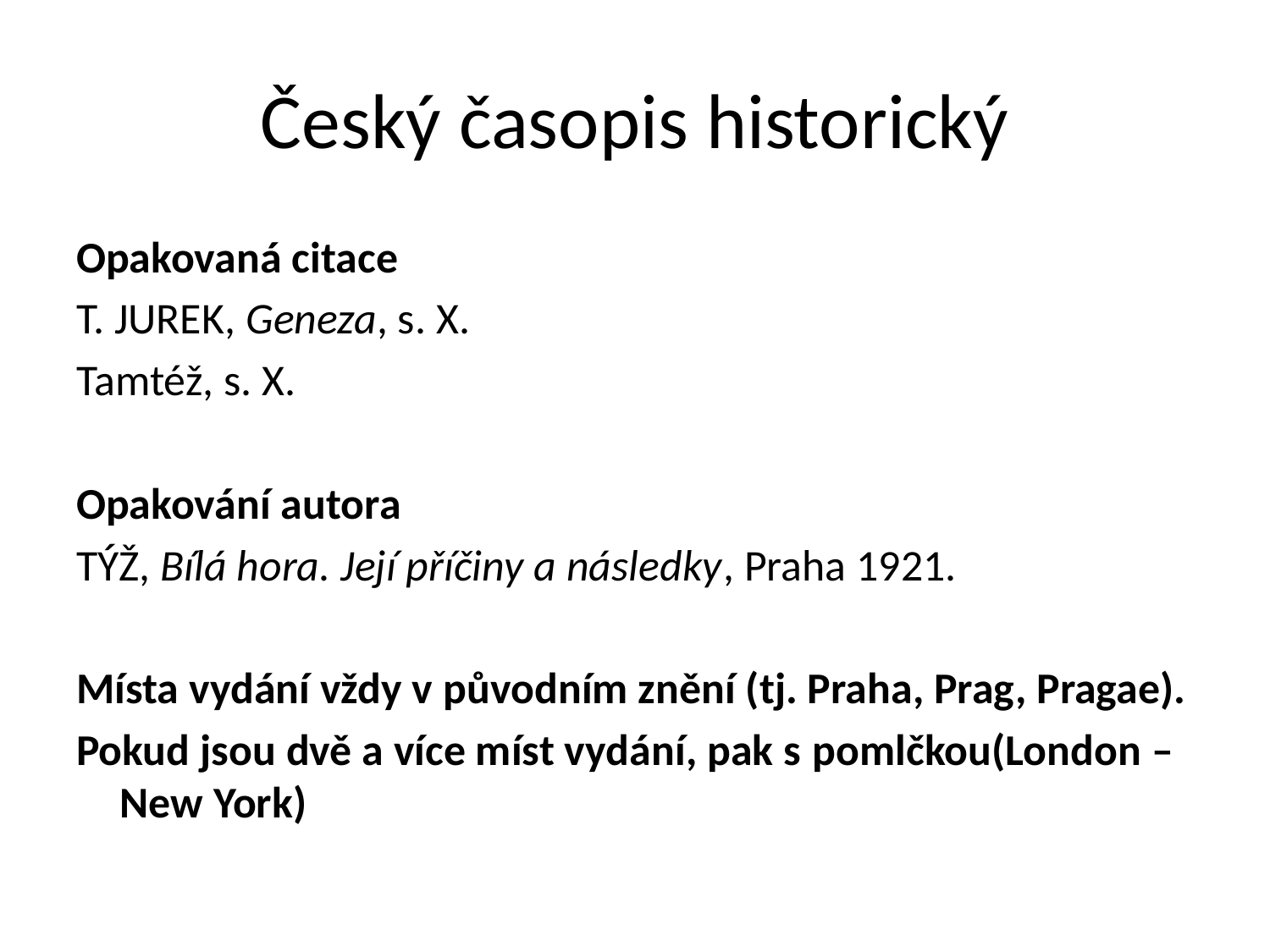

# Český časopis historický
Opakovaná citace
T. JUREK, Geneza, s. X.
Tamtéž, s. X.

Opakování autora
TÝŽ, Bílá hora. Její příčiny a následky, Praha 1921.

Místa vydání vždy v původním znění (tj. Praha, Prag, Pragae).
Pokud jsou dvě a více míst vydání, pak s pomlčkou(London – New York)